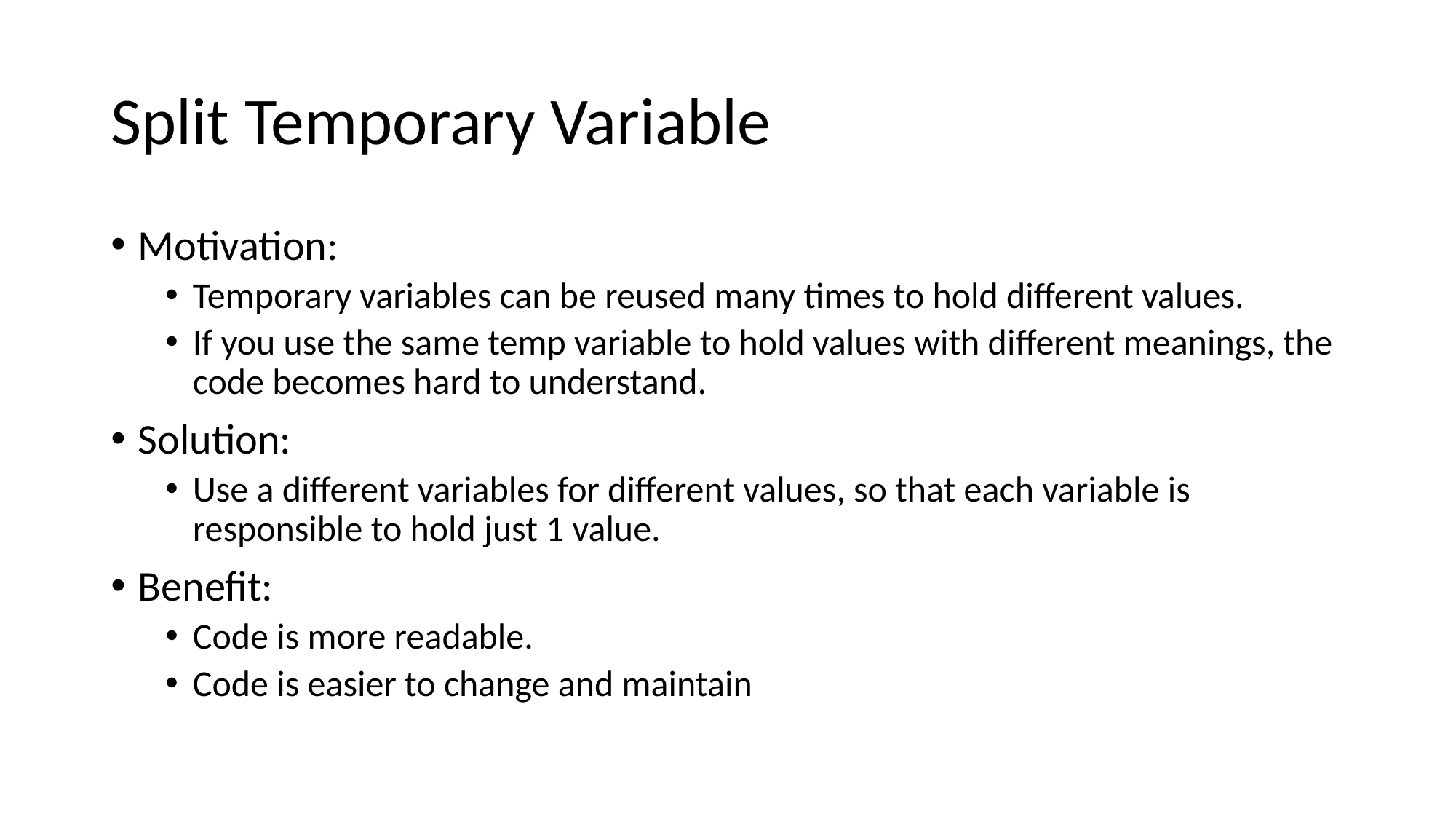

# Split Temporary Variable
Motivation:
Temporary variables can be reused many times to hold different values.
If you use the same temp variable to hold values with different meanings, the code becomes hard to understand.
Solution:
Use a different variables for different values, so that each variable is responsible to hold just 1 value.
Benefit:
Code is more readable.
Code is easier to change and maintain